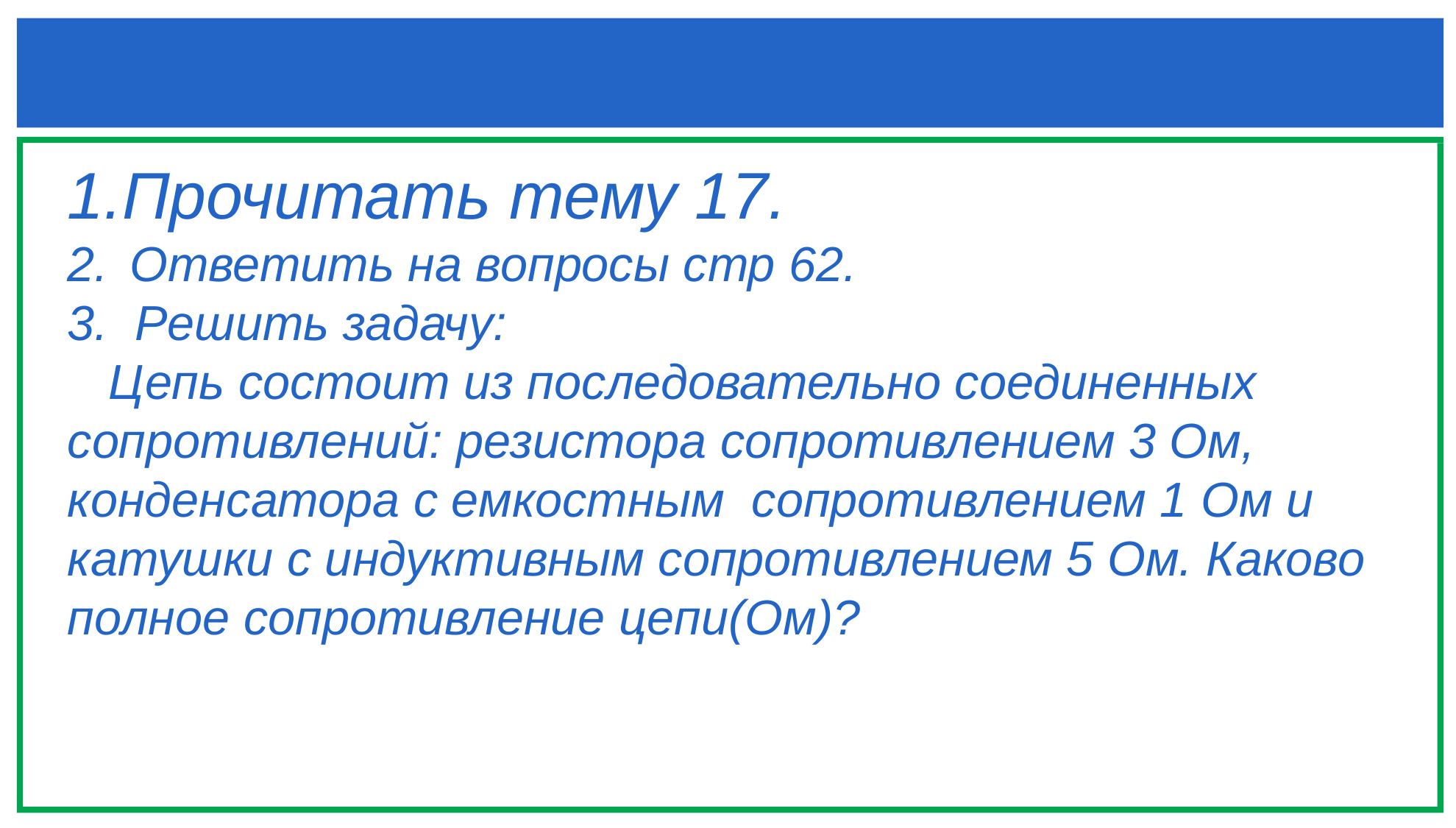

#
1.Прочитать тему 17.
Ответить на вопросы стр 62.
3.  Решить задачу:
   Цепь состоит из последовательно соединенных сопротивлений: резистора сопротивлением 3 Ом, конденсатора с емкостным  сопротивлением 1 Ом и катушки с индуктивным сопротивлением 5 Ом. Каково полное сопротивление цепи(Ом)?